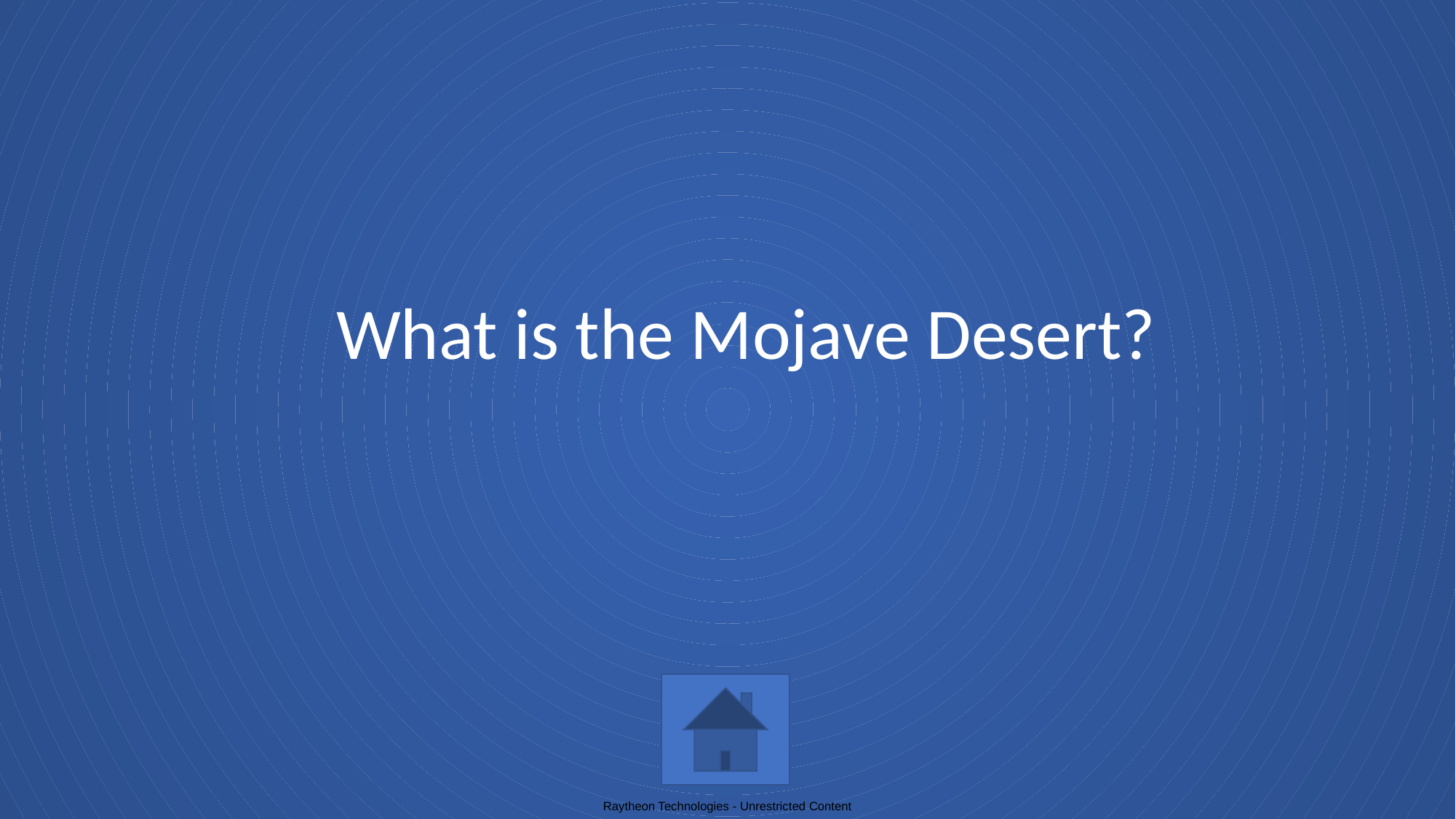

# What is the Mojave Desert?

Raytheon Technologies - Unrestricted Content